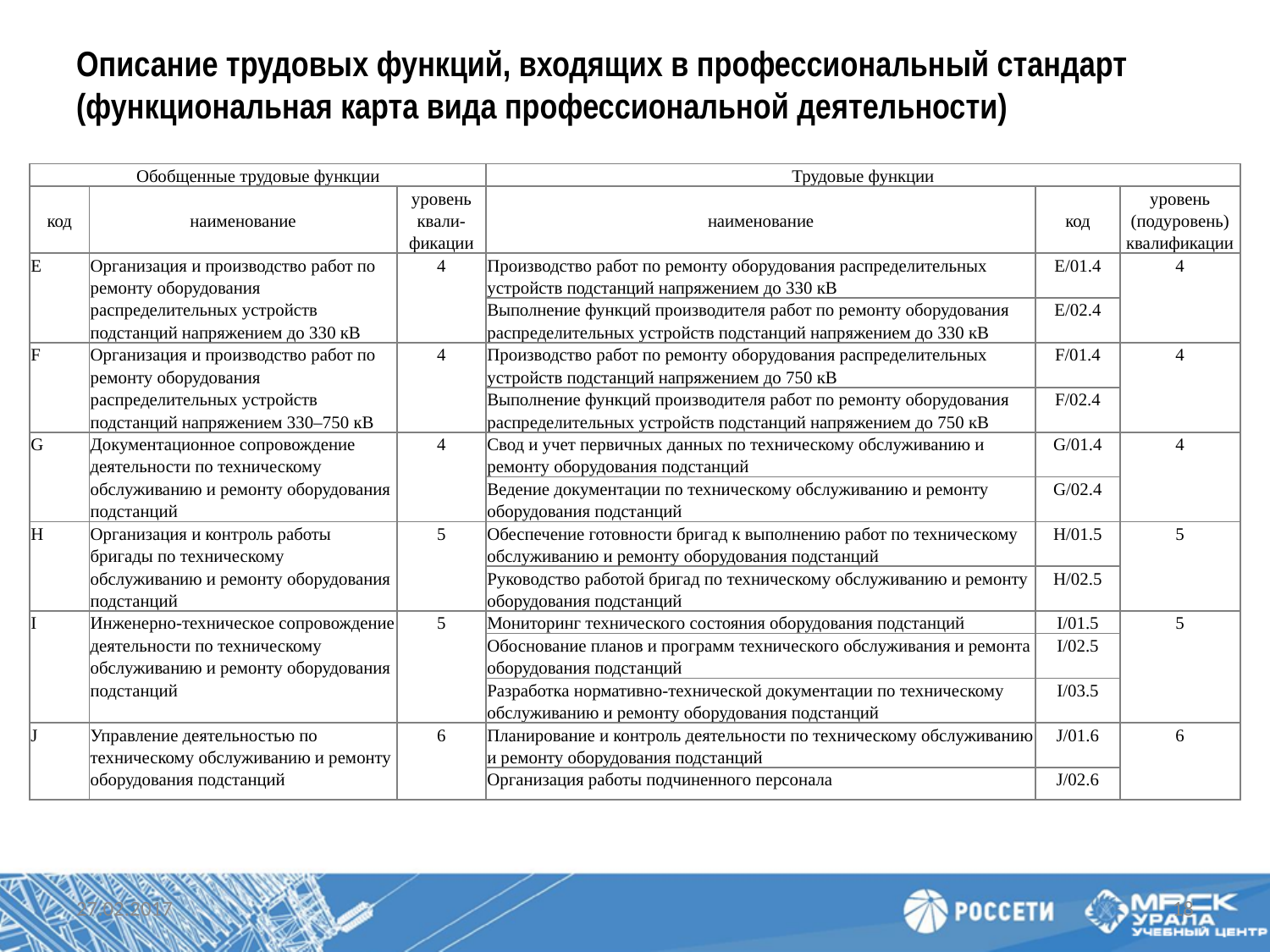

# Описание трудовых функций, входящих в профессиональный стандарт (функциональная карта вида профессиональной деятельности)
| Обобщенные трудовые функции |  |  | Трудовые функции |  |  |
| --- | --- | --- | --- | --- | --- |
| код | наименование | уровень квали-фикации | наименование | код | уровень (подуровень) квалификации |
| E | Организация и производство работ по ремонту оборудования распределительных устройств подстанций напряжением до 330 кВ | 4 | Производство работ по ремонту оборудования распределительных устройств подстанций напряжением до 330 кВ | E/01.4 | 4 |
|  |  |  | Выполнение функций производителя работ по ремонту оборудования распределительных устройств подстанций напряжением до 330 кВ | E/02.4 |  |
| F | Организация и производство работ по ремонту оборудования распределительных устройств подстанций напряжением 330–750 кВ | 4 | Производство работ по ремонту оборудования распределительных устройств подстанций напряжением до 750 кВ | F/01.4 | 4 |
|  |  |  | Выполнение функций производителя работ по ремонту оборудования распределительных устройств подстанций напряжением до 750 кВ | F/02.4 |  |
| G | Документационное сопровождение деятельности по техническому обслуживанию и ремонту оборудования подстанций | 4 | Свод и учет первичных данных по техническому обслуживанию и ремонту оборудования подстанций | G/01.4 | 4 |
|  |  |  | Ведение документации по техническому обслуживанию и ремонту оборудования подстанций | G/02.4 |  |
| H | Организация и контроль работы бригады по техническому обслуживанию и ремонту оборудования подстанций | 5 | Обеспечение готовности бригад к выполнению работ по техническому обслуживанию и ремонту оборудования подстанций | H/01.5 | 5 |
|  |  |  | Руководство работой бригад по техническому обслуживанию и ремонту оборудования подстанций | H/02.5 |  |
| I | Инженерно-техническое сопровождение деятельности по техническому обслуживанию и ремонту оборудования подстанций | 5 | Мониторинг технического состояния оборудования подстанций | I/01.5 | 5 |
|  |  |  | Обоснование планов и программ технического обслуживания и ремонта оборудования подстанций | I/02.5 |  |
|  |  |  | Разработка нормативно-технической документации по техническому обслуживанию и ремонту оборудования подстанций | I/03.5 |  |
| J | Управление деятельностью по техническому обслуживанию и ремонту оборудования подстанций | 6 | Планирование и контроль деятельности по техническому обслуживанию и ремонту оборудования подстанций | J/01.6 | 6 |
|  |  |  | Организация работы подчиненного персонала | J/02.6 |  |
27.02.2017
18